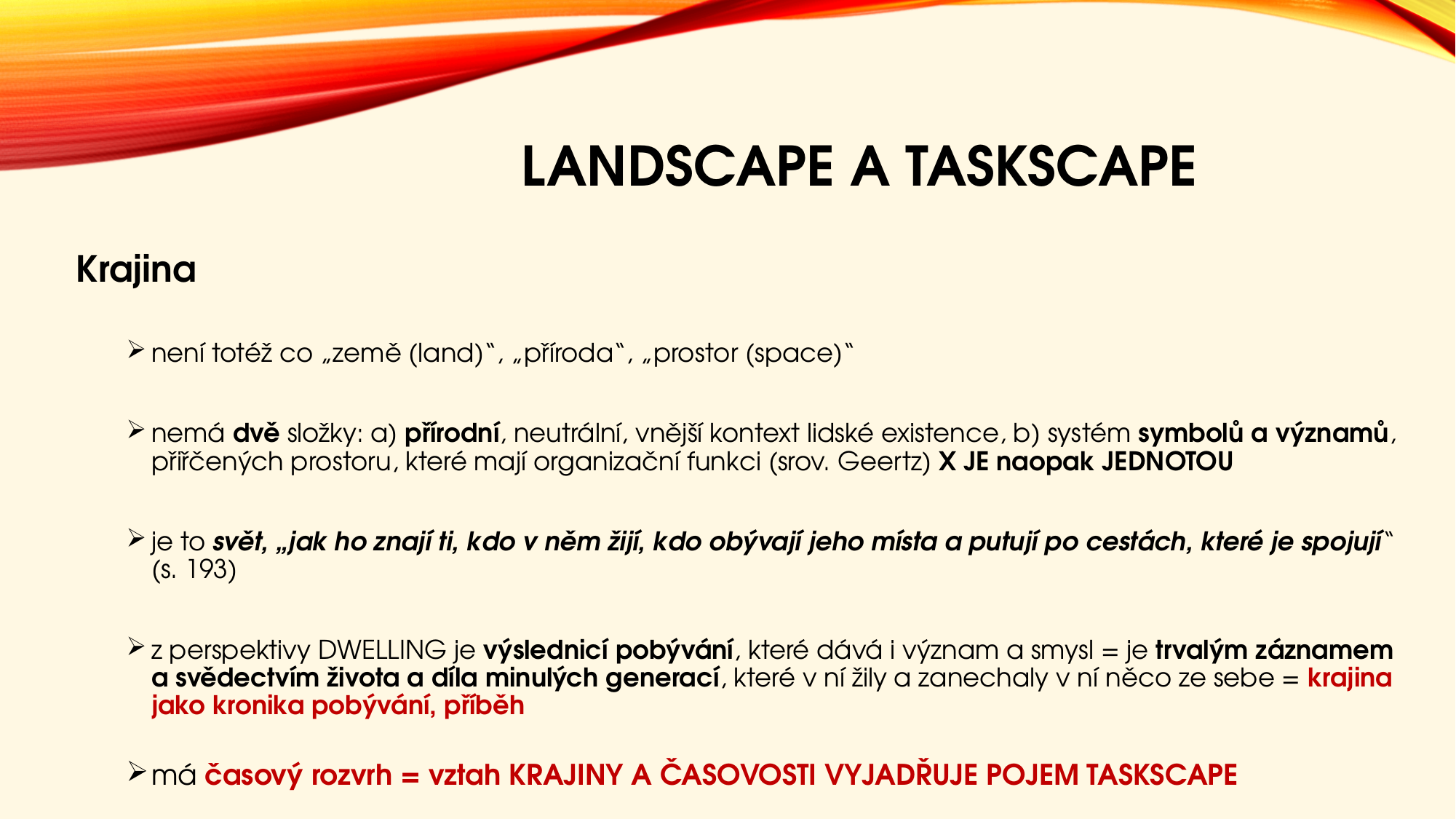

# Landscape a taskscape
Krajina

není totéž co „země (land)“, „příroda“, „prostor (space)“

nemá dvě složky: a) přírodní, neutrální, vnější kontext lidské existence, b) systém symbolů a významů, přiřčených prostoru, které mají organizační funkci (srov. Geertz) X JE naopak JEDNOTOU

je to svět, „jak ho znají ti, kdo v něm žijí, kdo obývají jeho místa a putují po cestách, které je spojují“ (s. 193)

z perspektivy DWELLING je výslednicí pobývání, které dává i význam a smysl = je trvalým záznamem a svědectvím života a díla minulých generací, které v ní žily a zanechaly v ní něco ze sebe = krajina jako kronika pobývání, příběh

má časový rozvrh = vztah KRAJINY A ČASOVOSTI VYJADŘUJE POJEM TASKSCAPE